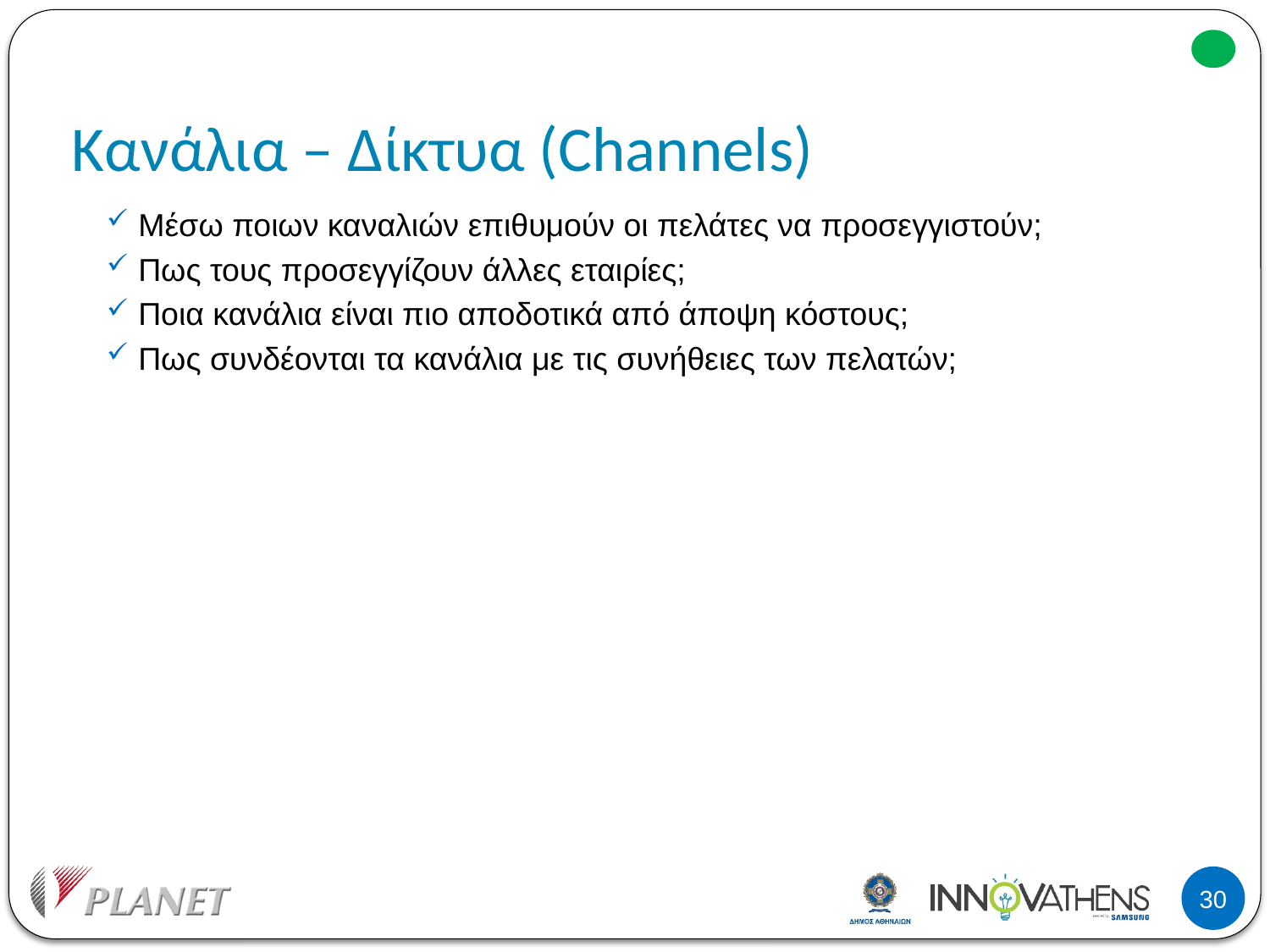

# Κανάλια – Δίκτυα (Channels)
Μέσω ποιων καναλιών επιθυμούν οι πελάτες να προσεγγιστούν;
Πως τους προσεγγίζουν άλλες εταιρίες;
Ποια κανάλια είναι πιο αποδοτικά από άποψη κόστους;
Πως συνδέονται τα κανάλια με τις συνήθειες των πελατών;